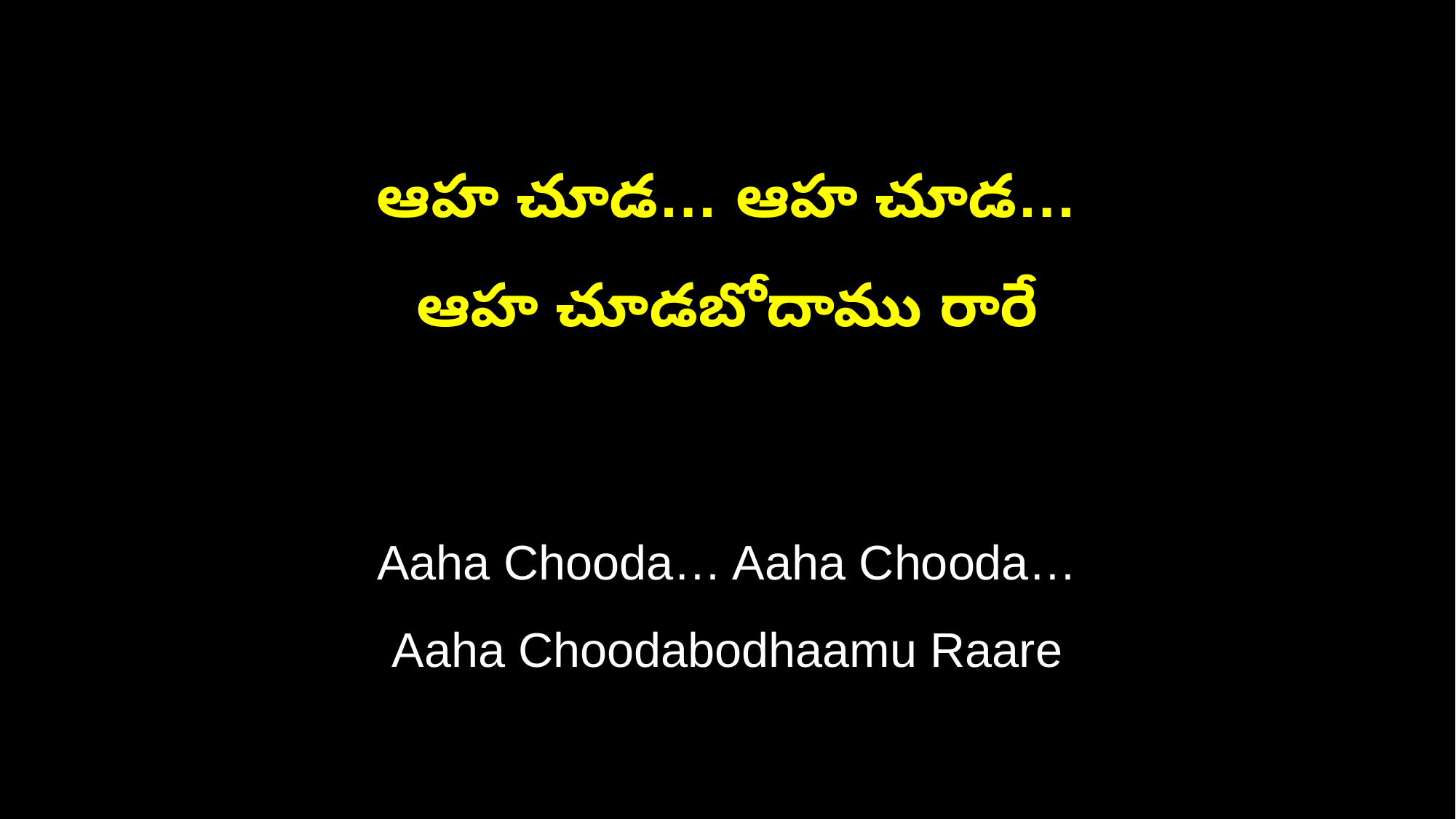

ఆహ చూడ… ఆహ చూడ…
ఆహ చూడబోదాము రారే
Aaha Chooda… Aaha Chooda…
Aaha Choodabodhaamu Raare